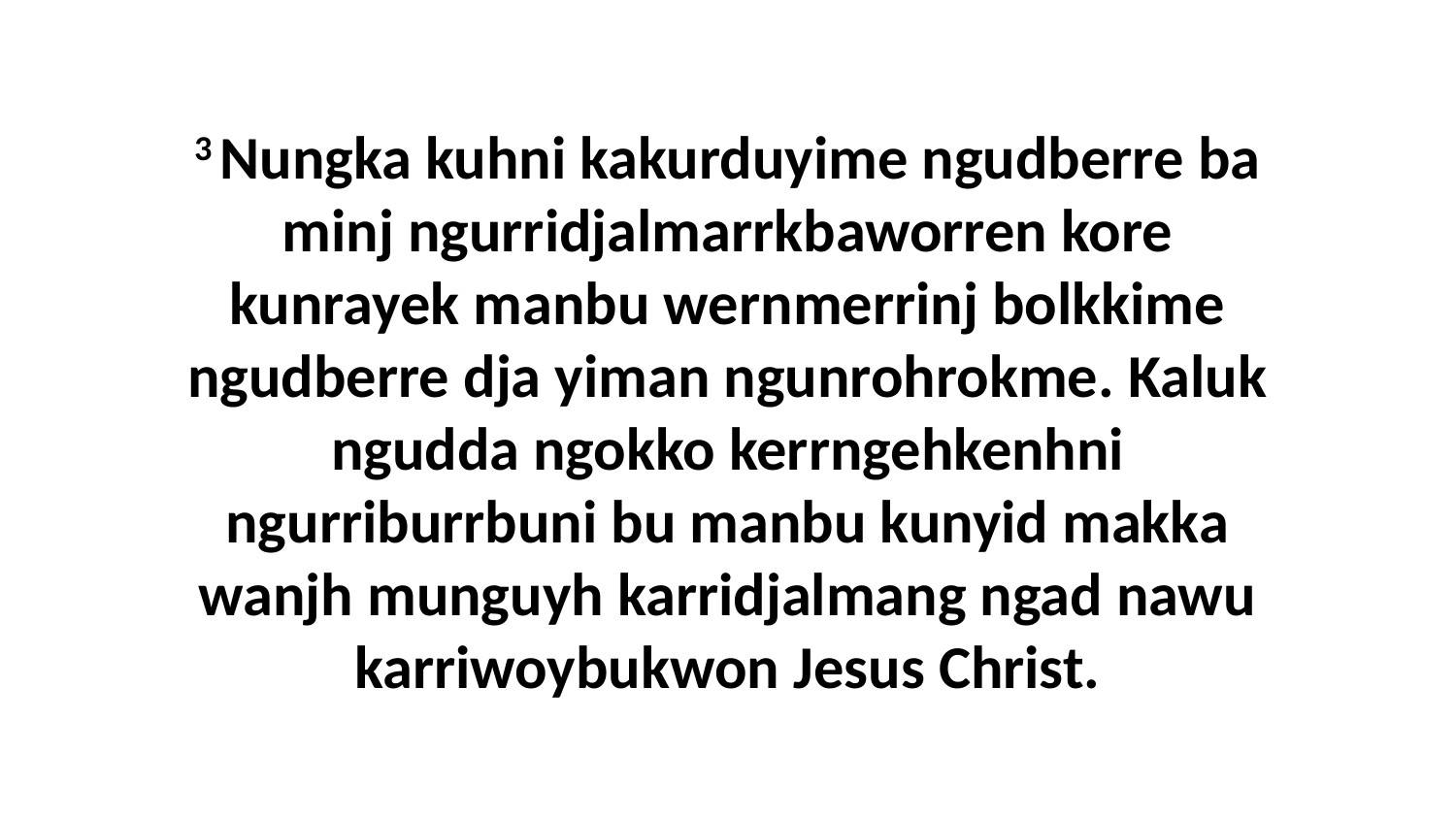

3 Nungka kuhni kakurduyime ngudberre ba minj ngurridjalmarrkbaworren kore kunrayek manbu wernmerrinj bolkkime ngudberre dja yiman ngunrohrokme. Kaluk ngudda ngokko kerrngehkenhni ngurriburrbuni bu manbu kunyid makka wanjh munguyh karridjalmang ngad nawu karriwoybukwon Jesus Christ.